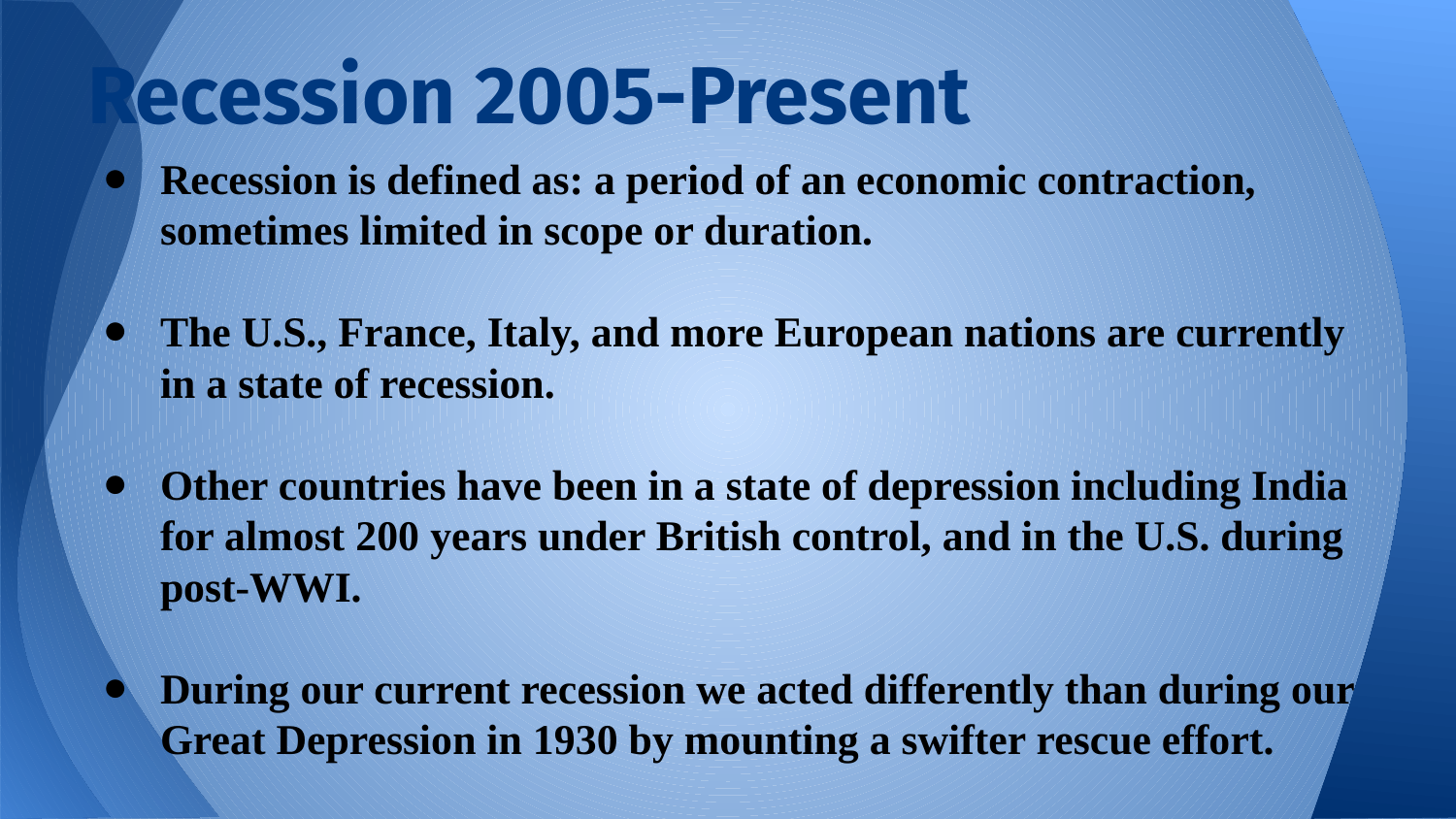

# Recession 2005-Present
Recession is defined as: a period of an economic contraction, sometimes limited in scope or duration.

The U.S., France, Italy, and more European nations are currently in a state of recession.

Other countries have been in a state of depression including India for almost 200 years under British control, and in the U.S. during post-WWI.

During our current recession we acted differently than during our Great Depression in 1930 by mounting a swifter rescue effort.